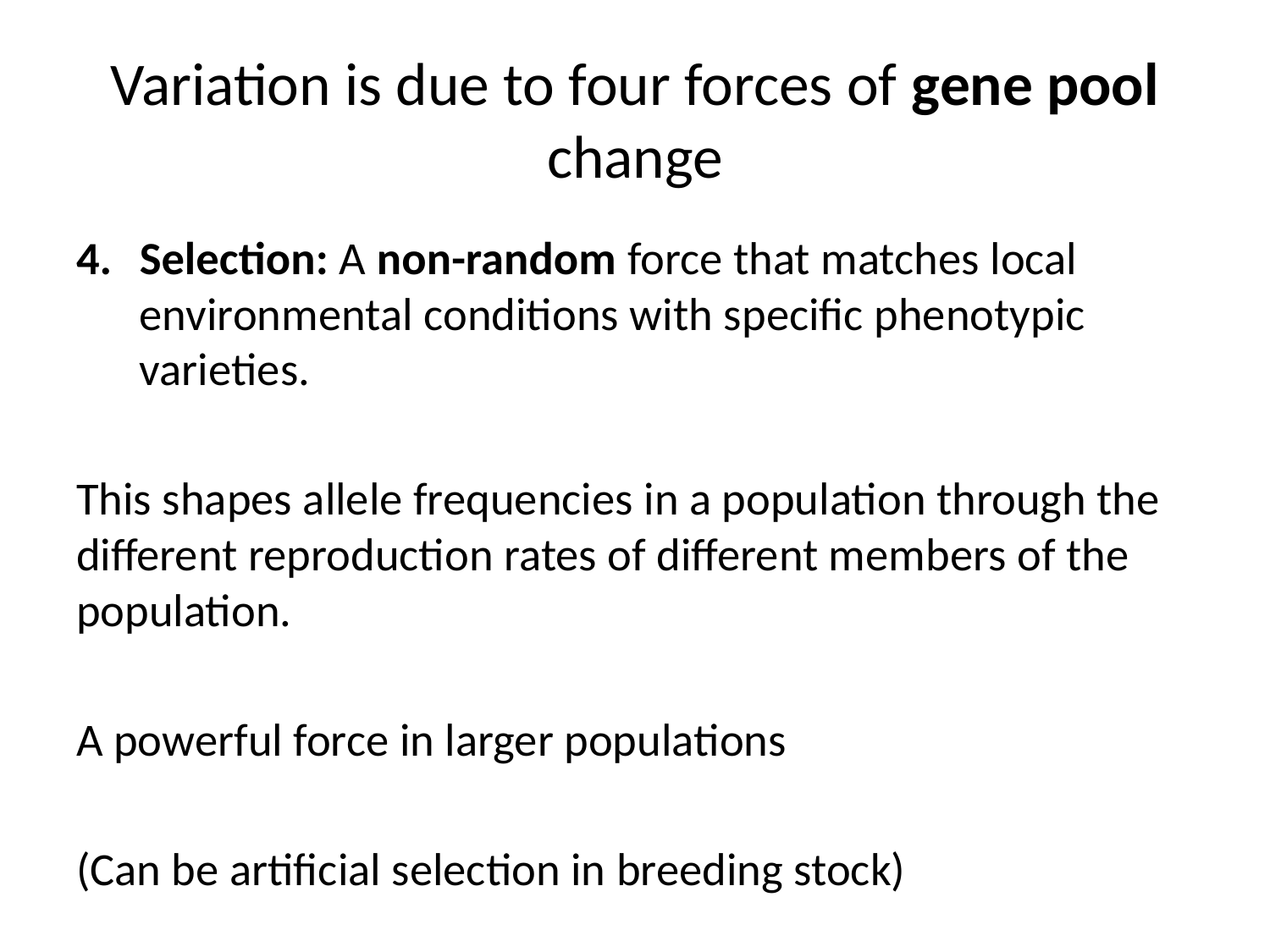

# Variation is due to four forces of gene pool change
Selection: A non-random force that matches local environmental conditions with specific phenotypic varieties.

This shapes allele frequencies in a population through the different reproduction rates of different members of the population.

A powerful force in larger populations

(Can be artificial selection in breeding stock)